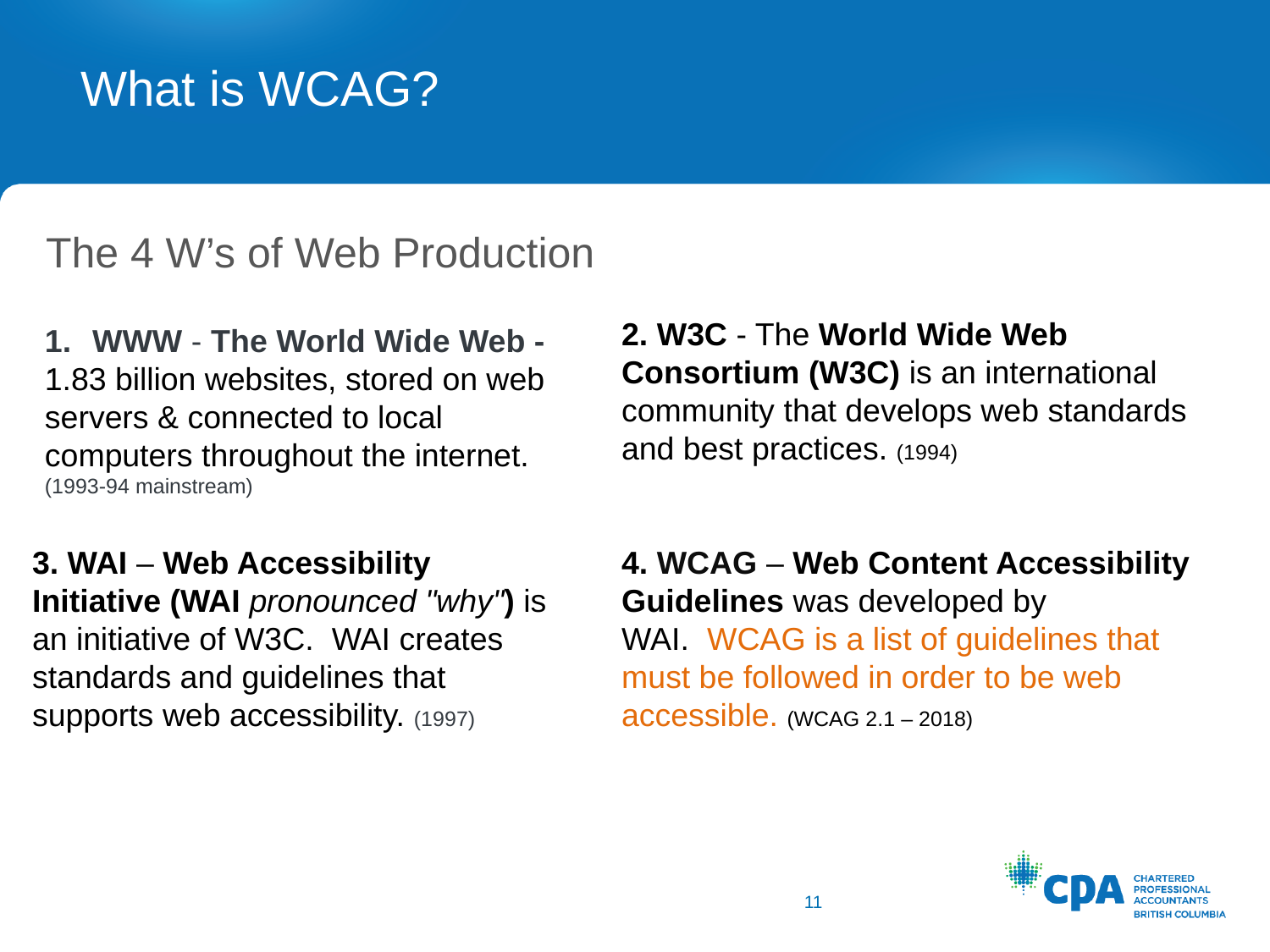

# What is WCAG?
The 4 W’s of Web Production

.
WWW - The World Wide Web -
1.83 billion websites, stored on web servers & connected to local computers throughout the internet. (1993-94 mainstream)
2. W3C - The World Wide Web Consortium (W3C) is an international community that develops web standards and best practices. (1994)
3. WAI – Web Accessibility Initiative (WAI pronounced "why") is an initiative of W3C.  WAI creates standards and guidelines that supports web accessibility. (1997)

4. WCAG – Web Content Accessibility Guidelines was developed by WAI.  WCAG is a list of guidelines that must be followed in order to be web accessible. (WCAG 2.1 – 2018)
11